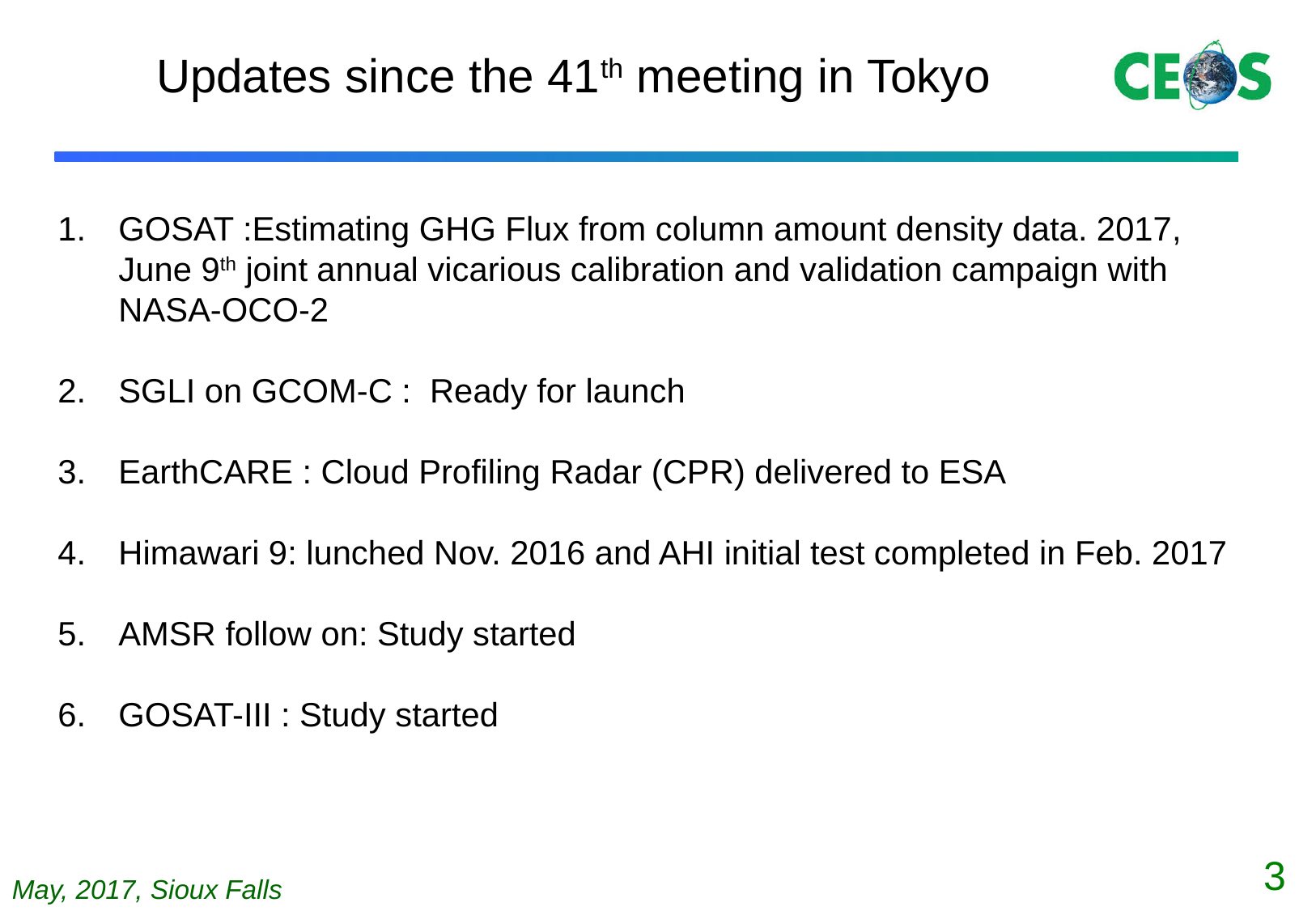

Updates since the 41th meeting in Tokyo
GOSAT :Estimating GHG Flux from column amount density data. 2017, June 9th joint annual vicarious calibration and validation campaign with NASA-OCO-2

SGLI on GCOM-C :  Ready for launch

EarthCARE : Cloud Profiling Radar (CPR) delivered to ESA

Himawari 9: lunched Nov. 2016 and AHI initial test completed in Feb. 2017

AMSR follow on: Study started

GOSAT-III : Study started